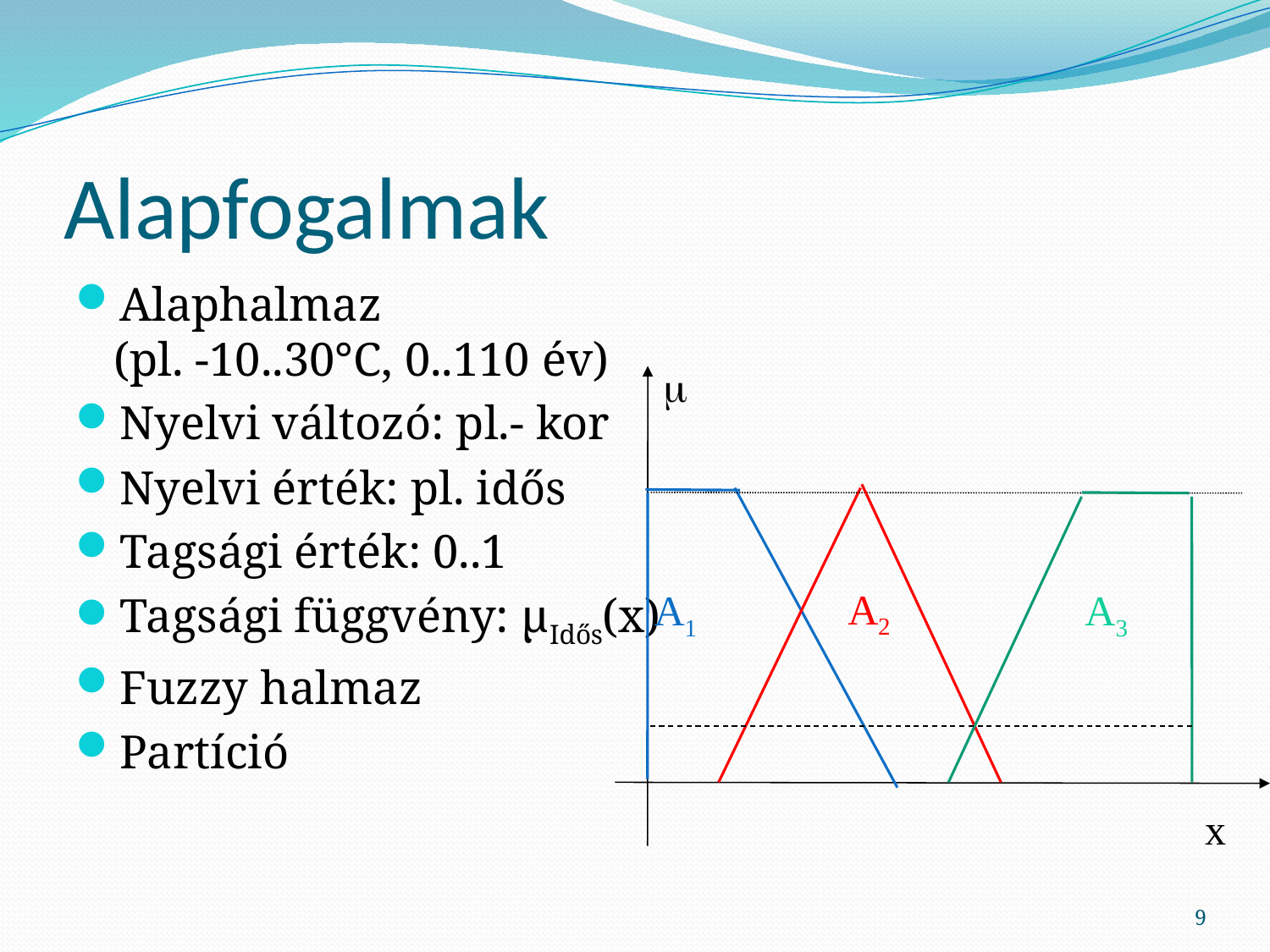

# Alapfogalmak
Alaphalmaz
(pl. -10..30°C, 0..110 év)
Nyelvi változó: pl.- kor
Nyelvi érték: pl. idős
Tagsági érték: 0..1
Tagsági függvény: µIdős(x)
Fuzzy halmaz
Partíció

μ
A2
A1
A3
x
9